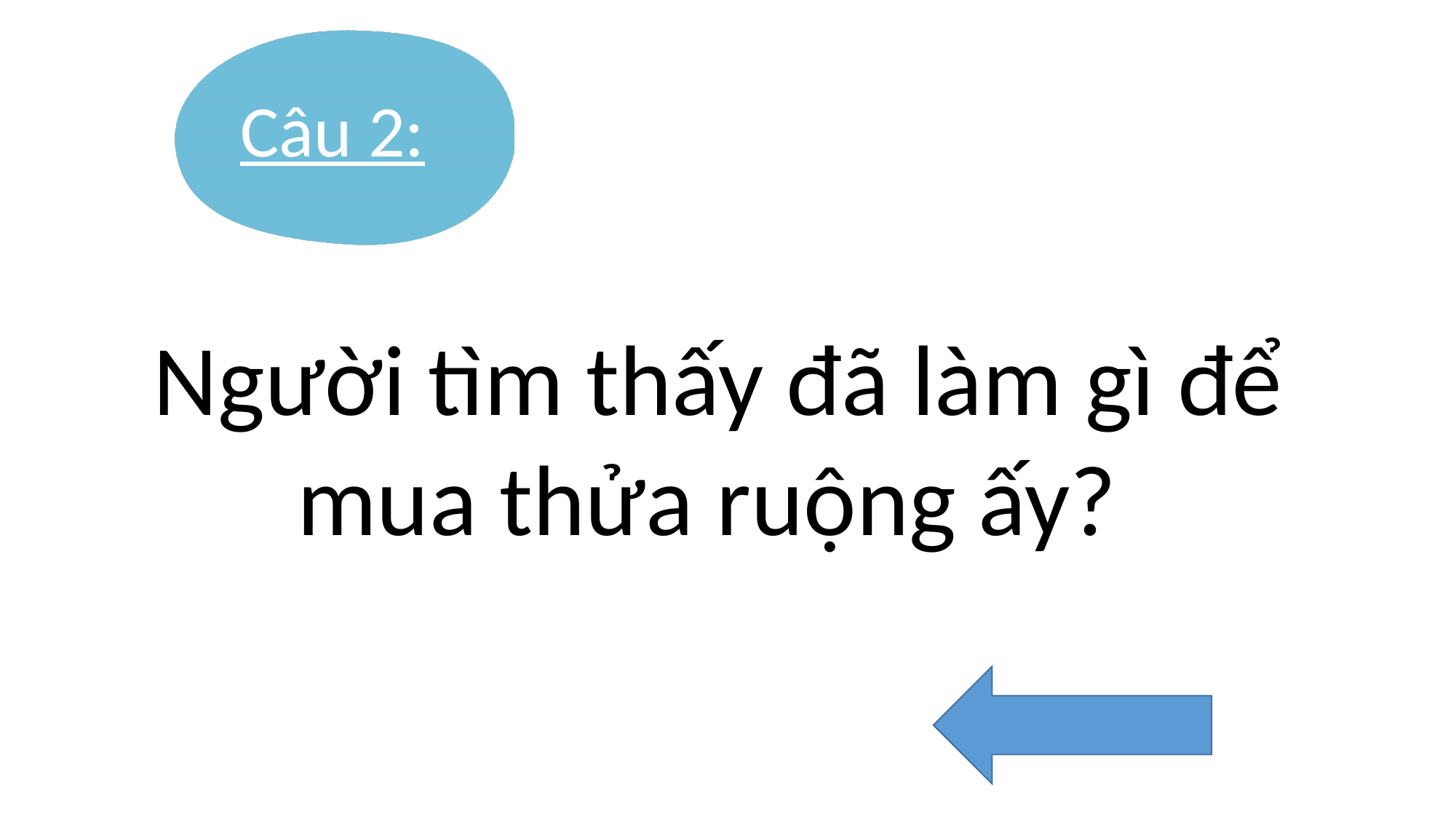

Câu 2:
Người tìm thấy đã làm gì để mua thửa ruộng ấy?